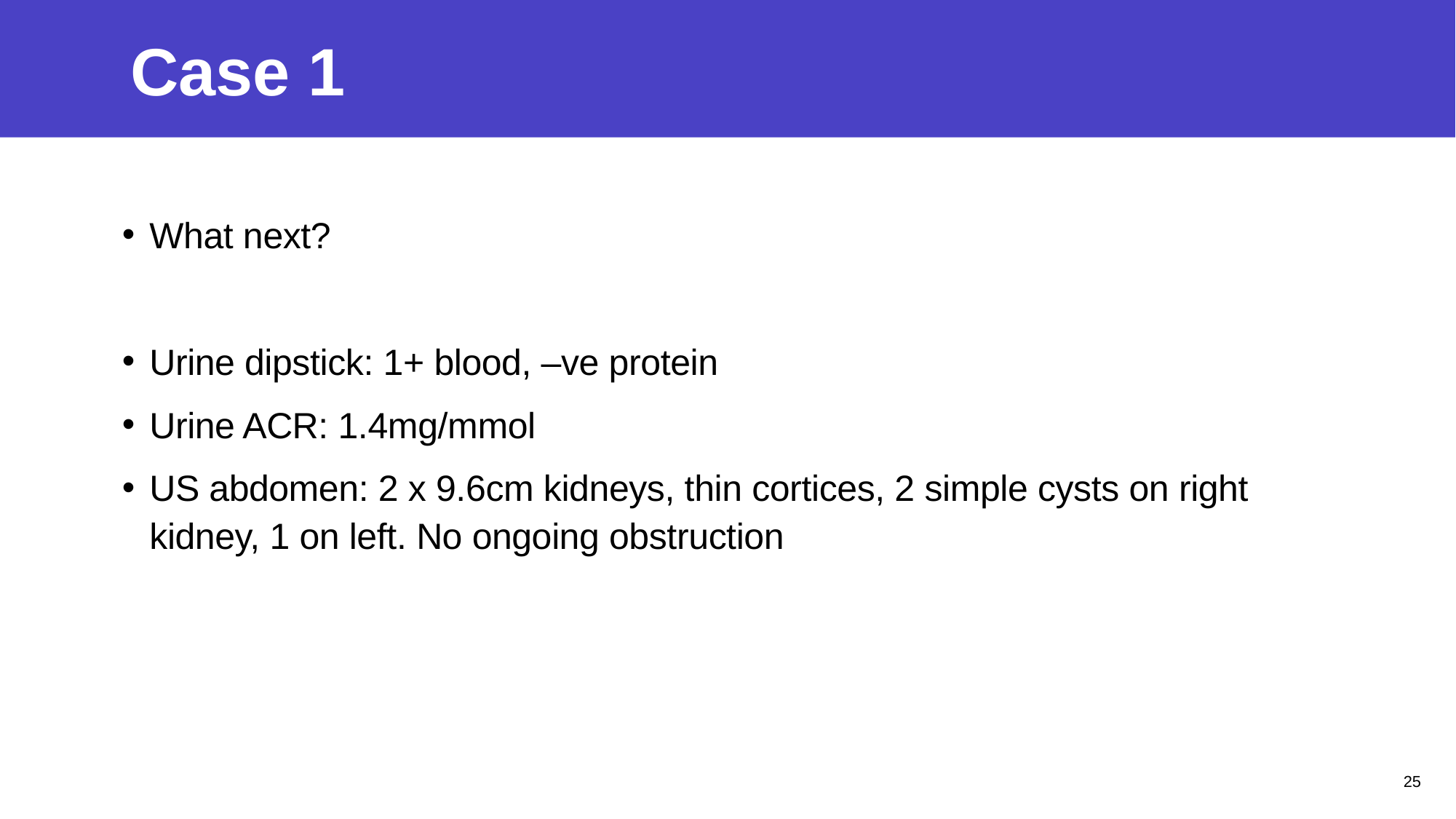

# Case 1
What next?

Urine dipstick: 1+ blood, –ve protein
Urine ACR: 1.4mg/mmol
US abdomen: 2 x 9.6cm kidneys, thin cortices, 2 simple cysts on right kidney, 1 on left. No ongoing obstruction
25